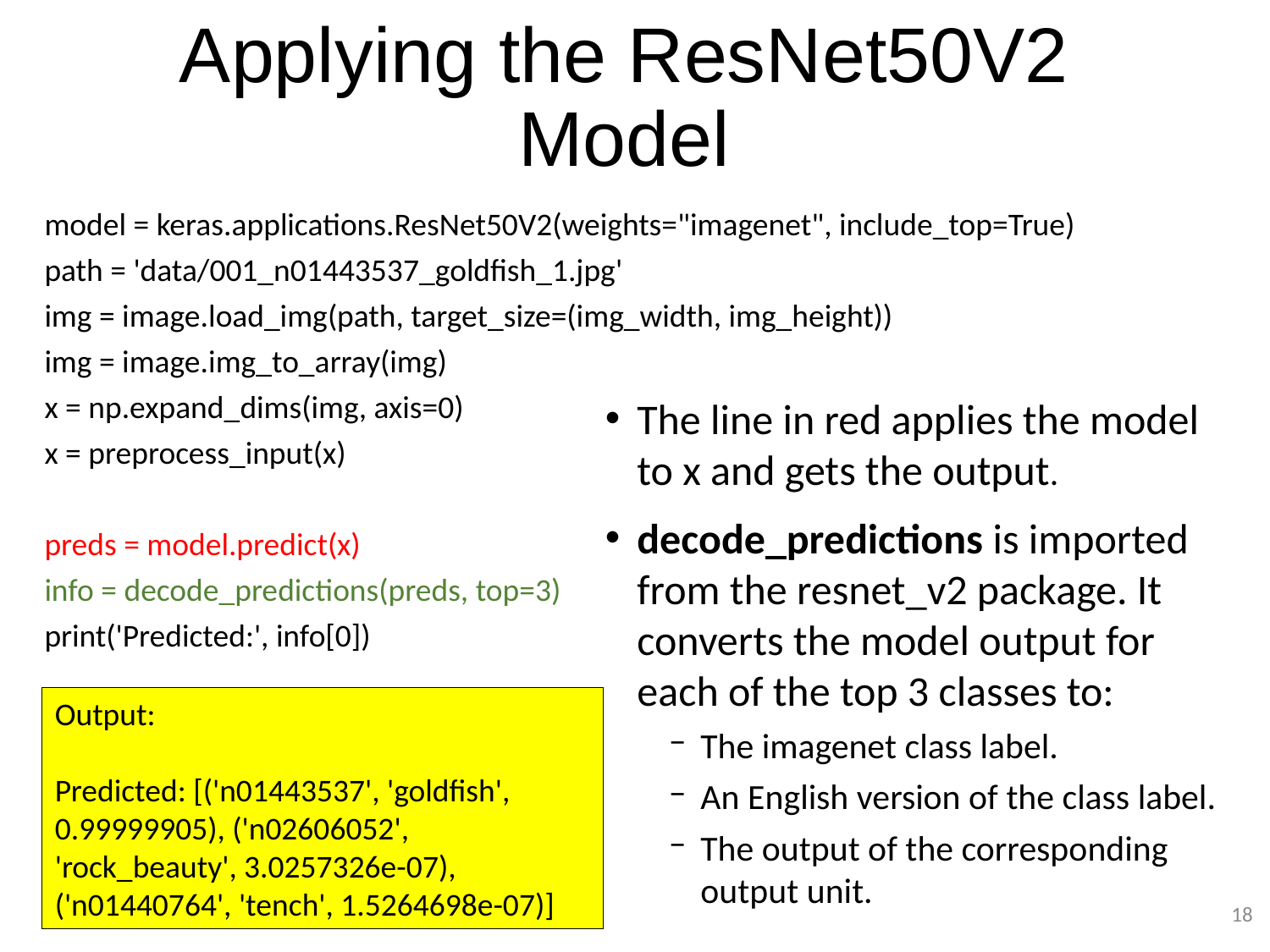

# Applying the ResNet50V2 Model
model = keras.applications.ResNet50V2(weights="imagenet", include_top=True)
path = 'data/001_n01443537_goldfish_1.jpg'
img = image.load_img(path, target_size=(img_width, img_height))
img = image.img_to_array(img)
x = np.expand_dims(img, axis=0)
x = preprocess_input(x)

preds = model.predict(x)
info = decode_predictions(preds, top=3)
print('Predicted:', info[0])
The line in red applies the model to x and gets the output.
decode_predictions is imported from the resnet_v2 package. It converts the model output for each of the top 3 classes to:
The imagenet class label.
An English version of the class label.
The output of the corresponding output unit.
Output:
Predicted: [('n01443537', 'goldfish', 0.99999905), ('n02606052', 'rock_beauty', 3.0257326e-07), ('n01440764', 'tench', 1.5264698e-07)]
18